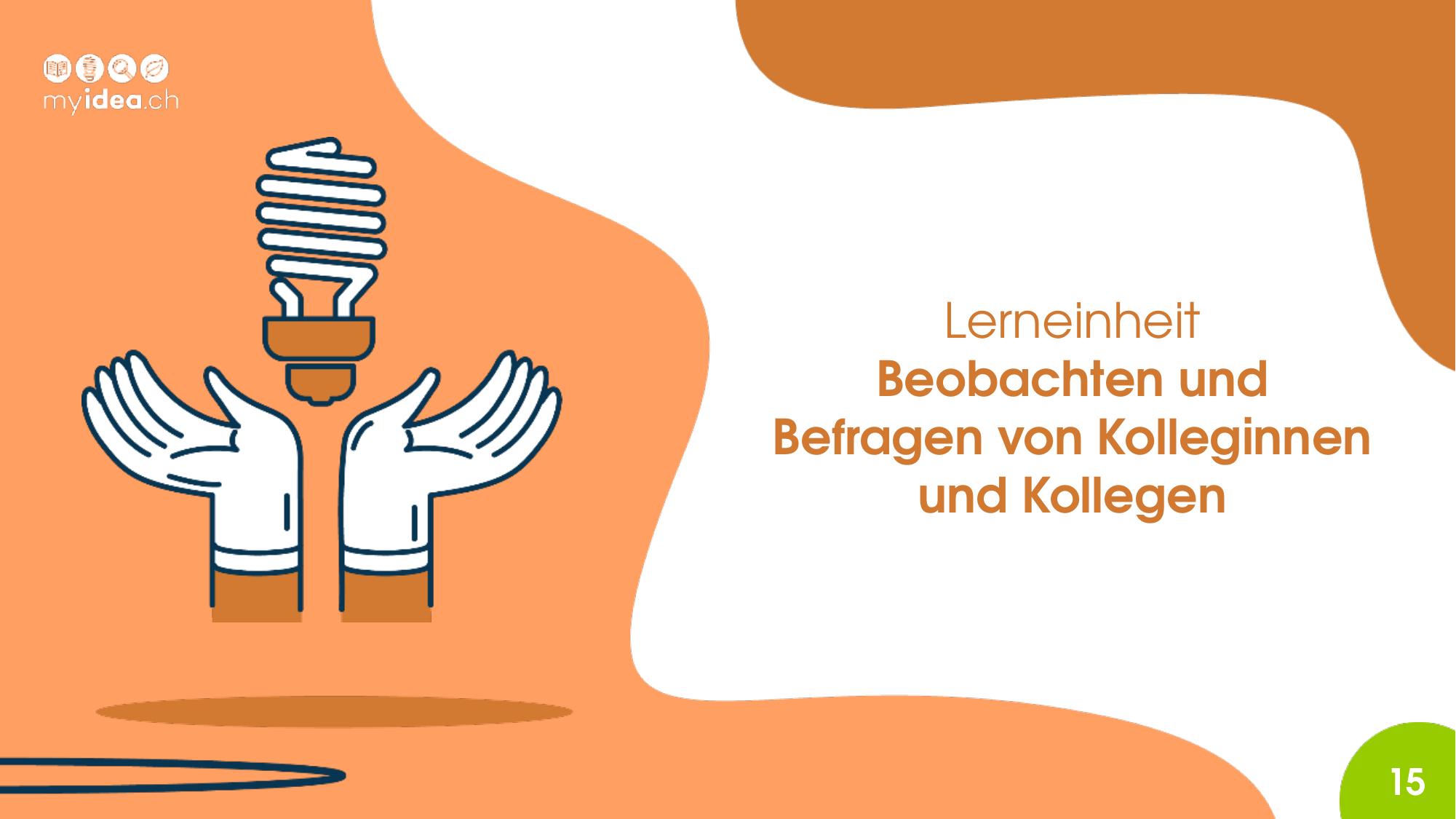

Lerneinheit
Beobachten und Befragen von Kolleginnen und Kollegen
15